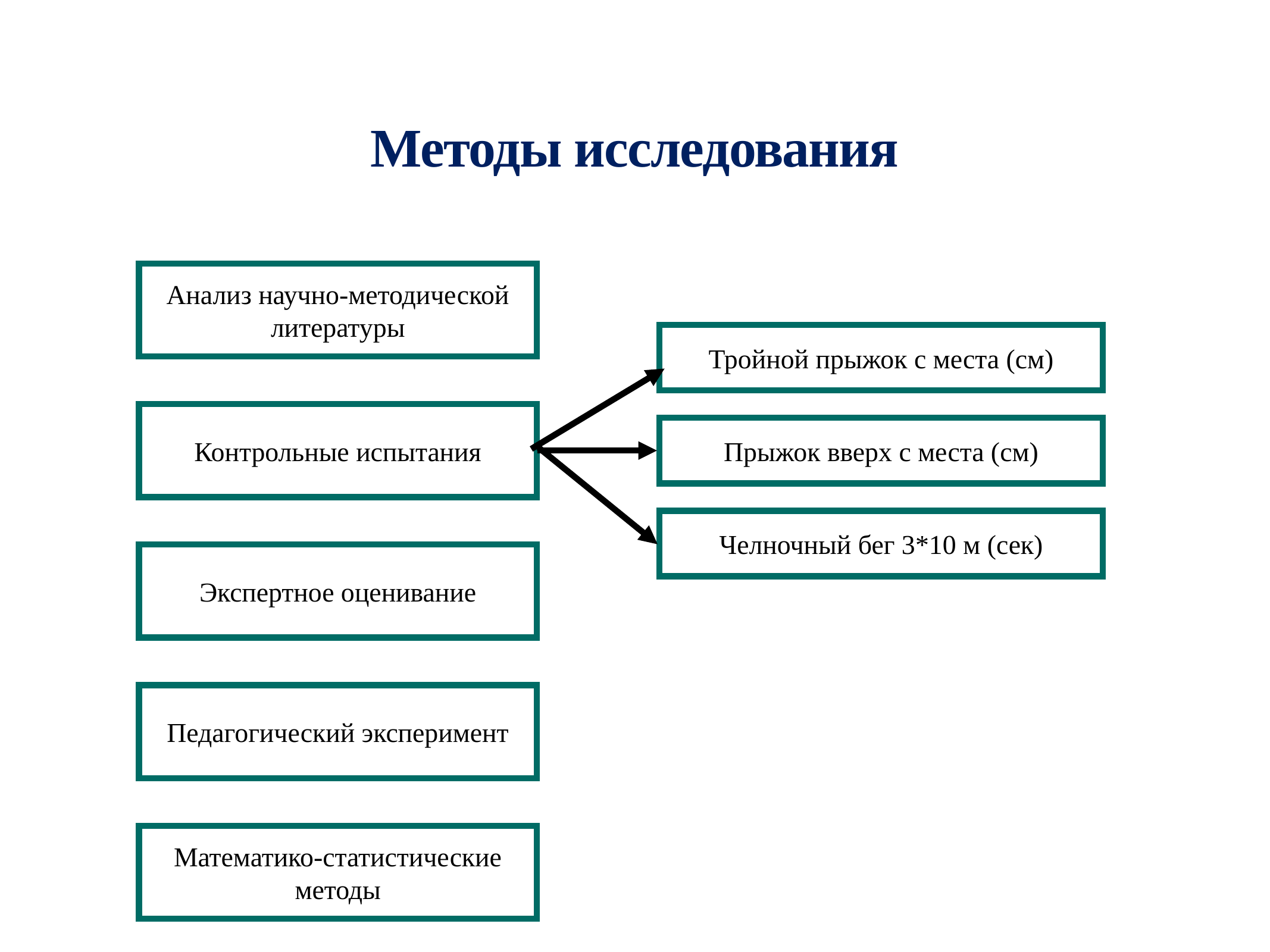

# Методы исследования
Анализ научно-методической литературы
Тройной прыжок с места (см)

Контрольные испытания
Прыжок вверх с места (см)

Челночный бег 3*10 м (сек)
Экспертное оценивание
Педагогический эксперимент
Математико-статистические методы